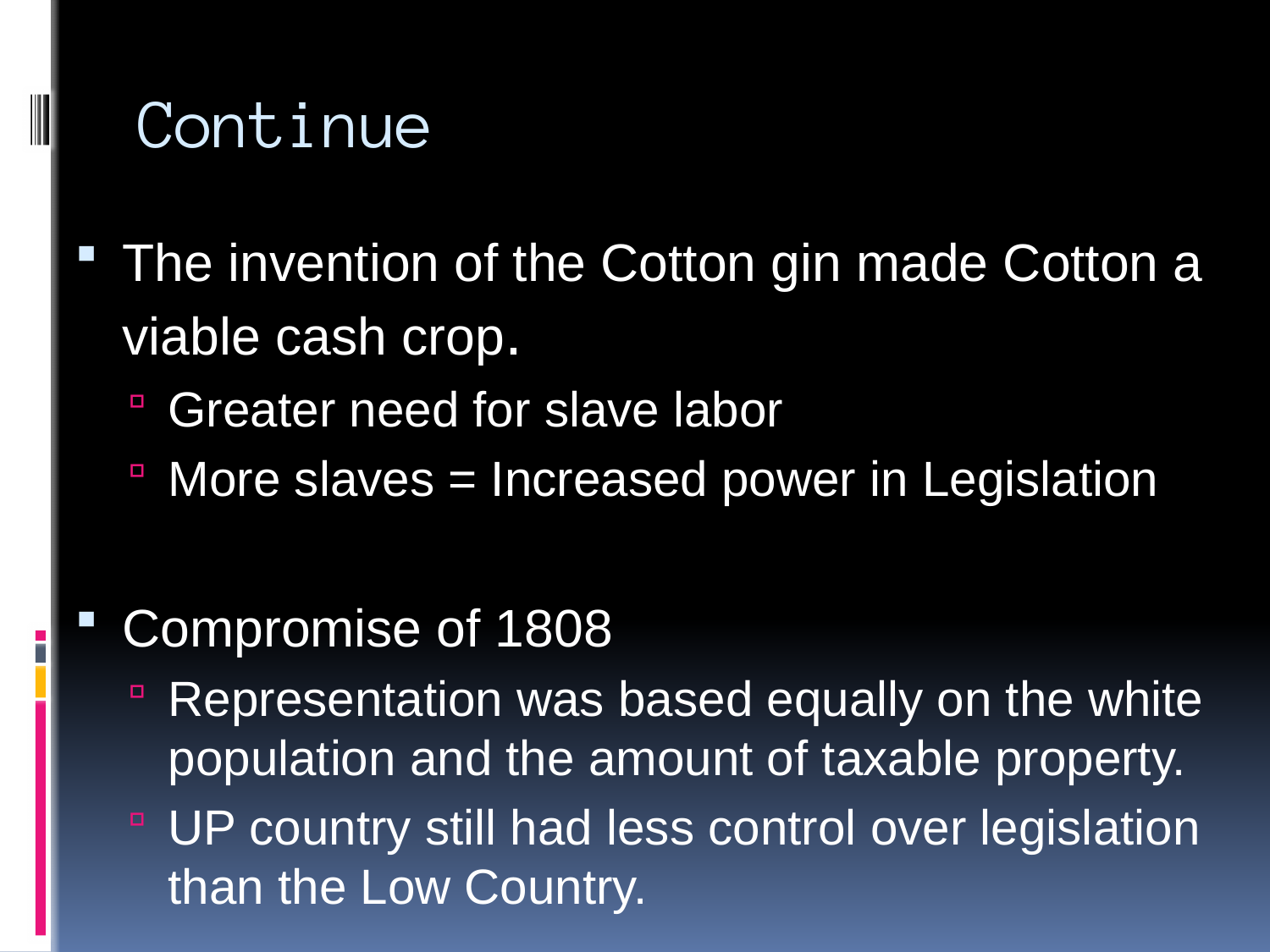

# Continue
The invention of the Cotton gin made Cotton a viable cash crop.
Greater need for slave labor
More slaves = Increased power in Legislation

Compromise of 1808
Representation was based equally on the white population and the amount of taxable property.
UP country still had less control over legislation than the Low Country.